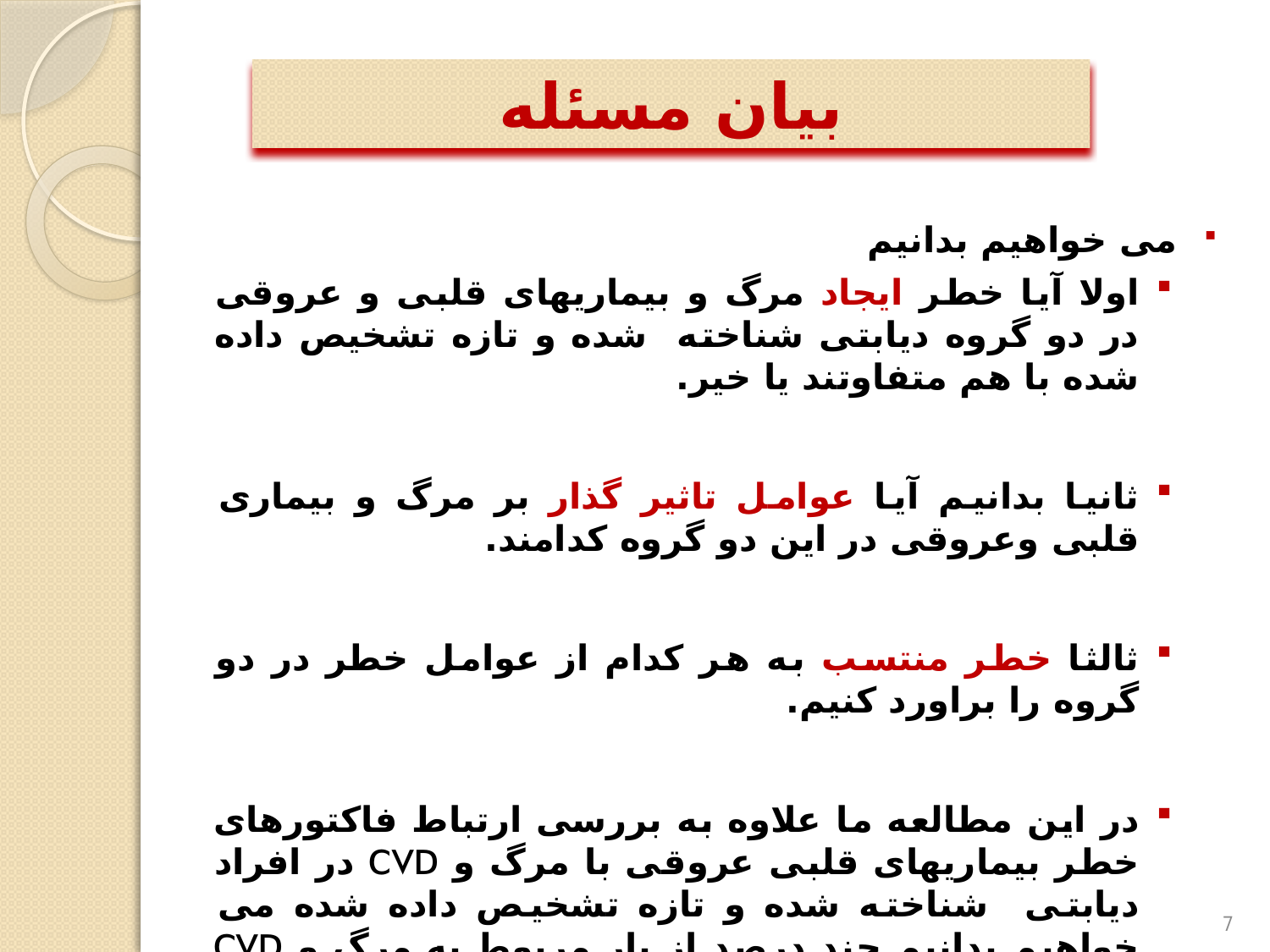

# بیان مسئله
می خواهیم بدانیم
اولا آیا خطر ایجاد مرگ و بیماریهای قلبی و عروقی در دو گروه دیابتی شناخته  شده و تازه تشخیص داده شده با هم متفاوتند یا خیر.

ثانیا بدانیم آیا عوامل تاثیر گذار بر مرگ و بیماری قلبی وعروقی در این دو گروه کدامند.

ثالثا خطر منتسب به هر کدام از عوامل خطر در دو گروه را براورد کنیم.

در این مطالعه ما علاوه به بررسی ارتباط فاکتورهای خطر بیماریهای قلبی عروقی با مرگ و CVD در افراد دیابتی  شناخته شده و تازه تشخیص داده شده می خواهیم بدانیم چند درصد از بار مربوط به مرگ و CVD مرتبط به هریک از فاکتورهای خطر می باشد.
7